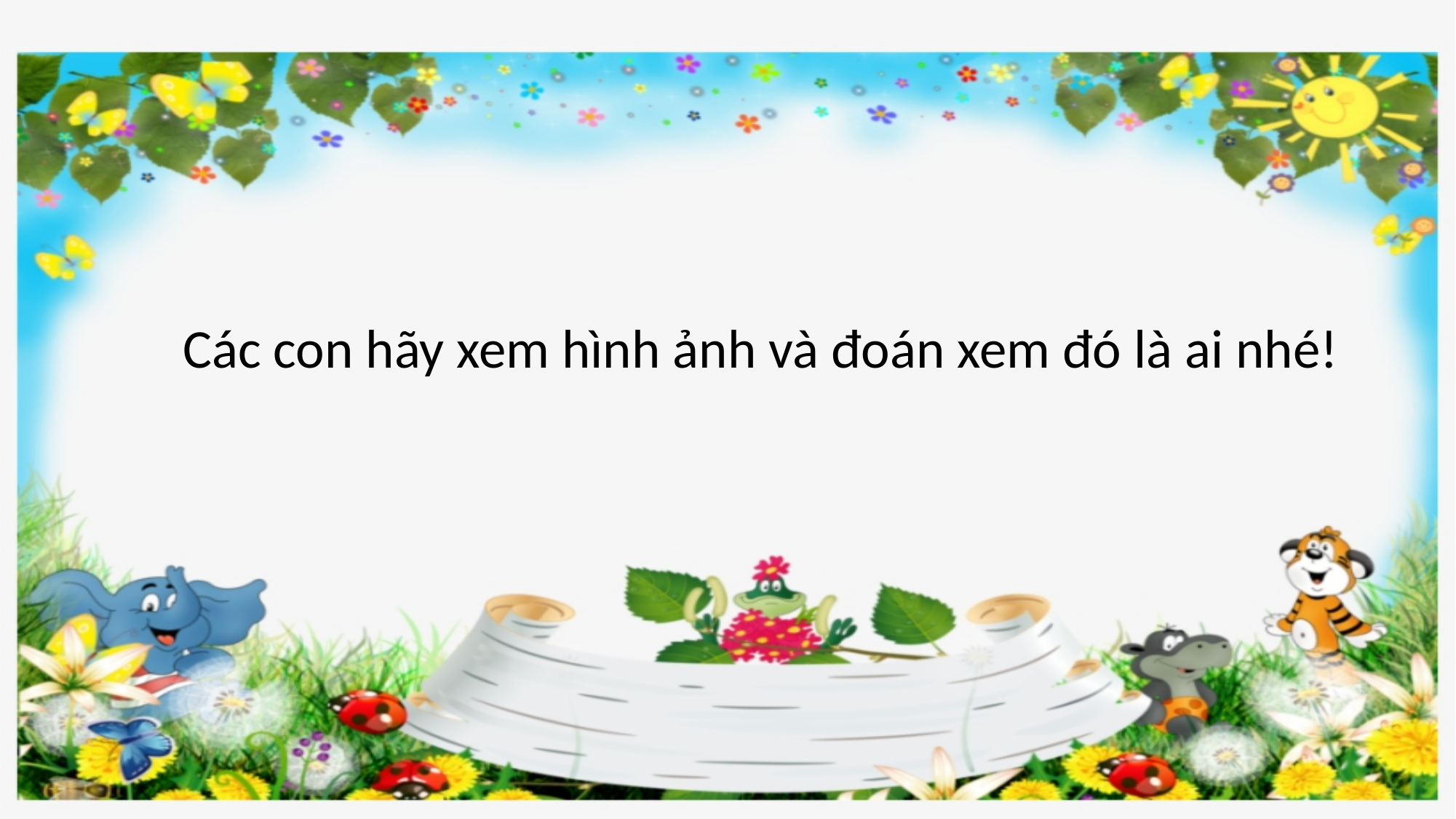

Các con hãy xem hình ảnh và đoán xem đó là ai nhé!